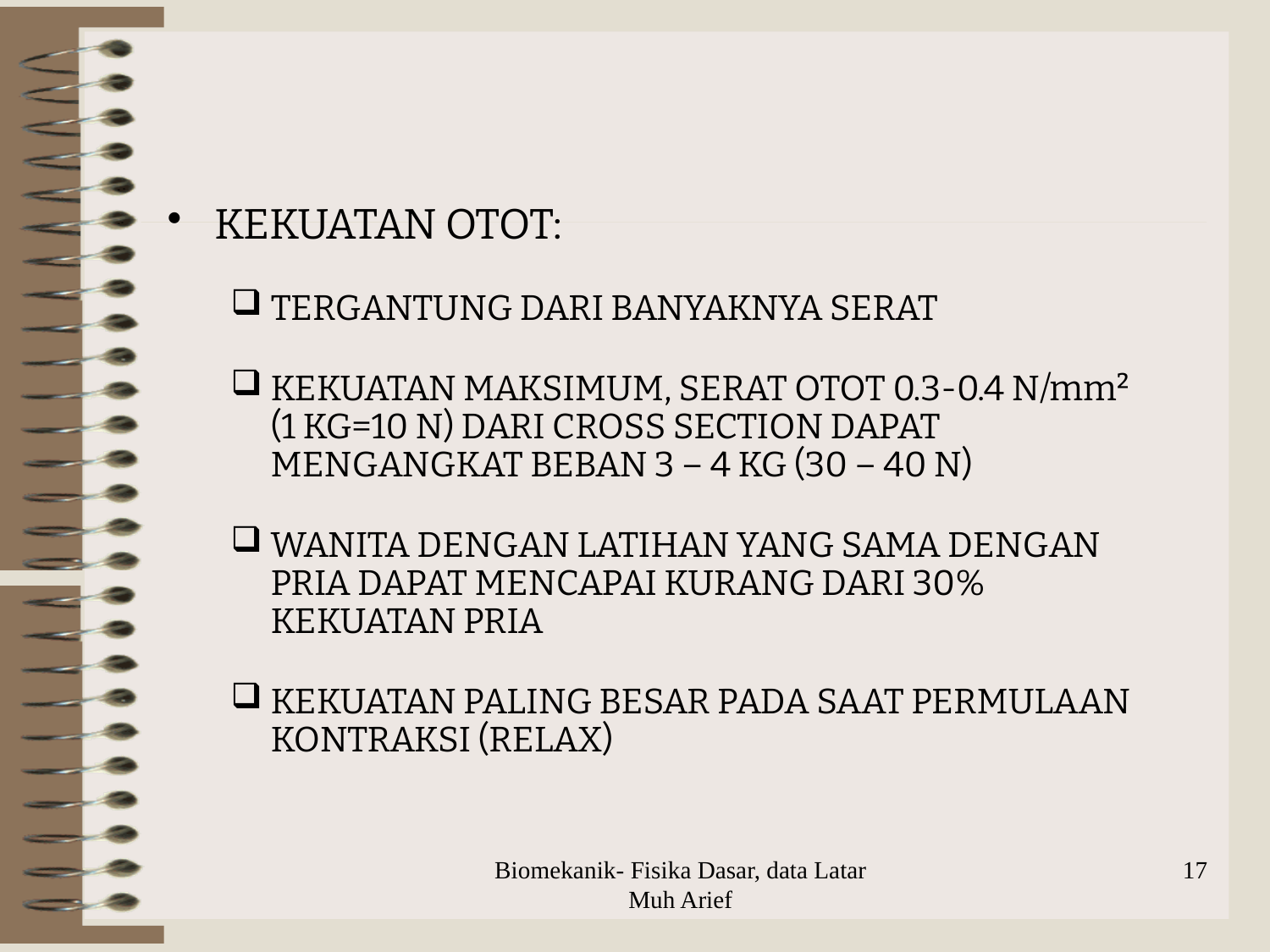

KEKUATAN OTOT:
TERGANTUNG DARI BANYAKNYA SERAT
KEKUATAN MAKSIMUM, SERAT OTOT 0.3-0.4 N/mm² (1 KG=10 N) DARI CROSS SECTION DAPAT MENGANGKAT BEBAN 3 – 4 KG (30 – 40 N)
WANITA DENGAN LATIHAN YANG SAMA DENGAN PRIA DAPAT MENCAPAI KURANG DARI 30% KEKUATAN PRIA
KEKUATAN PALING BESAR PADA SAAT PERMULAAN KONTRAKSI (RELAX)

Biomekanik- Fisika Dasar, data Latar Muh Arief
17